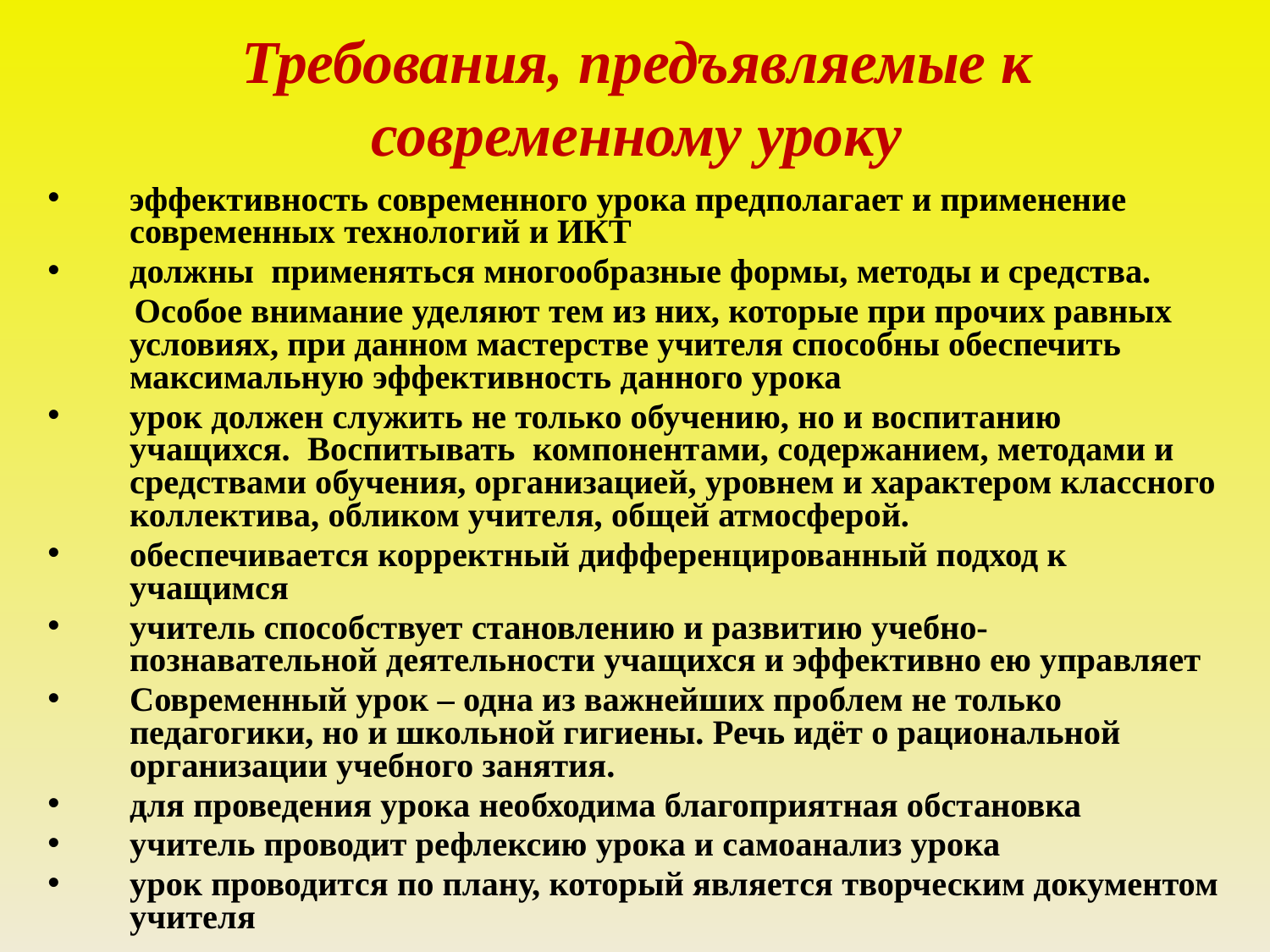

# Требования, предъявляемые к современному уроку
эффективность современного урока предполагает и применение современных технологий и ИКТ
должны  применяться многообразные формы, методы и средства.
          Особое внимание уделяют тем из них, которые при прочих равных условиях, при данном мастерстве учителя способны обеспечить максимальную эффективность данного урока
урок должен служить не только обучению, но и воспитанию учащихся.  Воспитывать  компонентами, содержанием, методами и средствами обучения, организацией, уровнем и характером классного коллектива, обликом учителя, общей атмосферой.
обеспечивается корректный дифференцированный подход к учащимся
учитель способствует становлению и развитию учебно-познавательной деятельности учащихся и эффективно ею управляет
Современный урок – одна из важнейших проблем не только педагогики, но и школьной гигиены. Речь идёт о рациональной организации учебного занятия.
для проведения урока необходима благоприятная обстановка
учитель проводит рефлексию урока и самоанализ урока
урок проводится по плану, который является творческим документом учителя